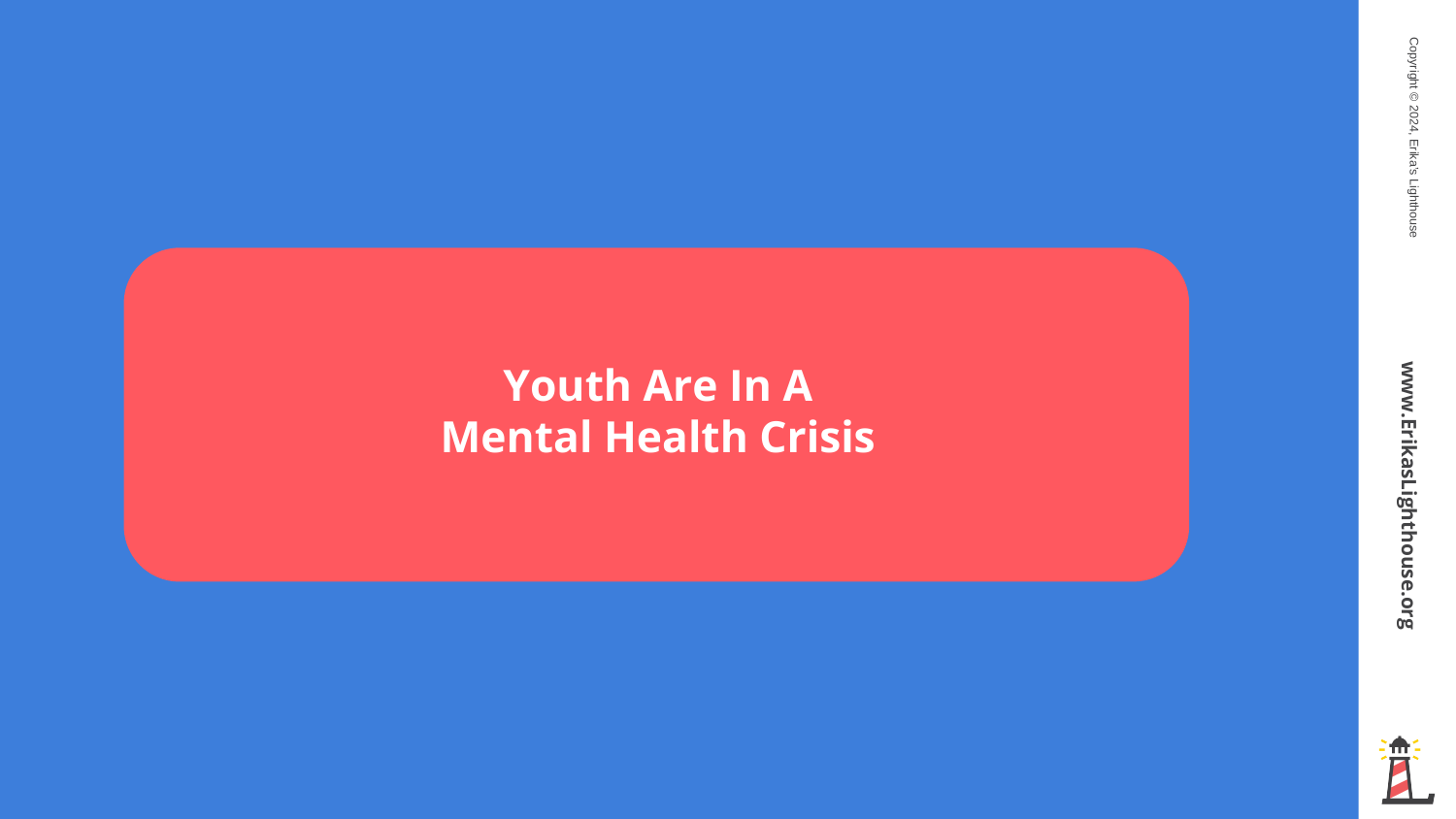

# Youth Are In A Mental Health Crisis